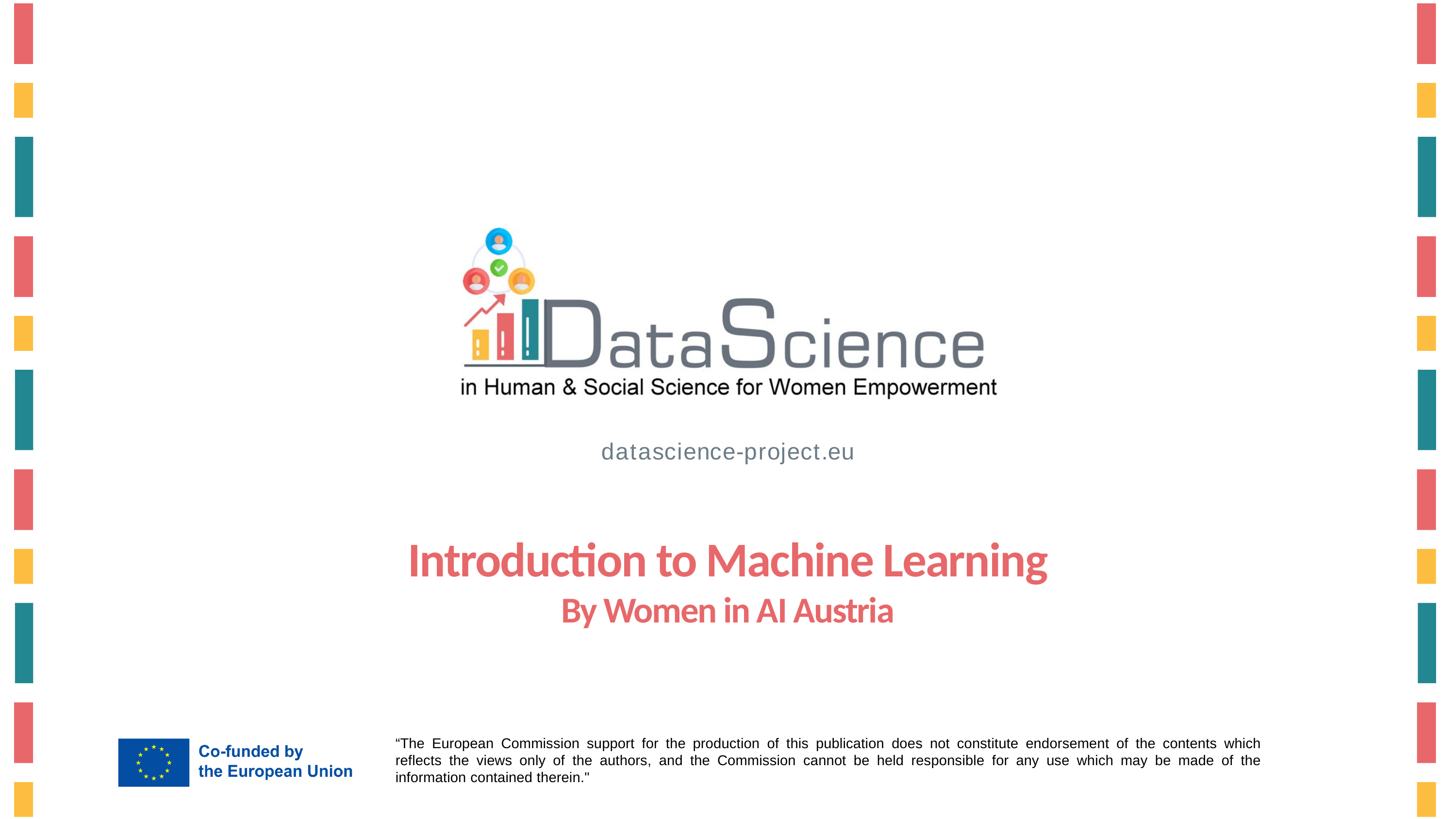

Introduction to Machine Learning
By Women in AI Austria